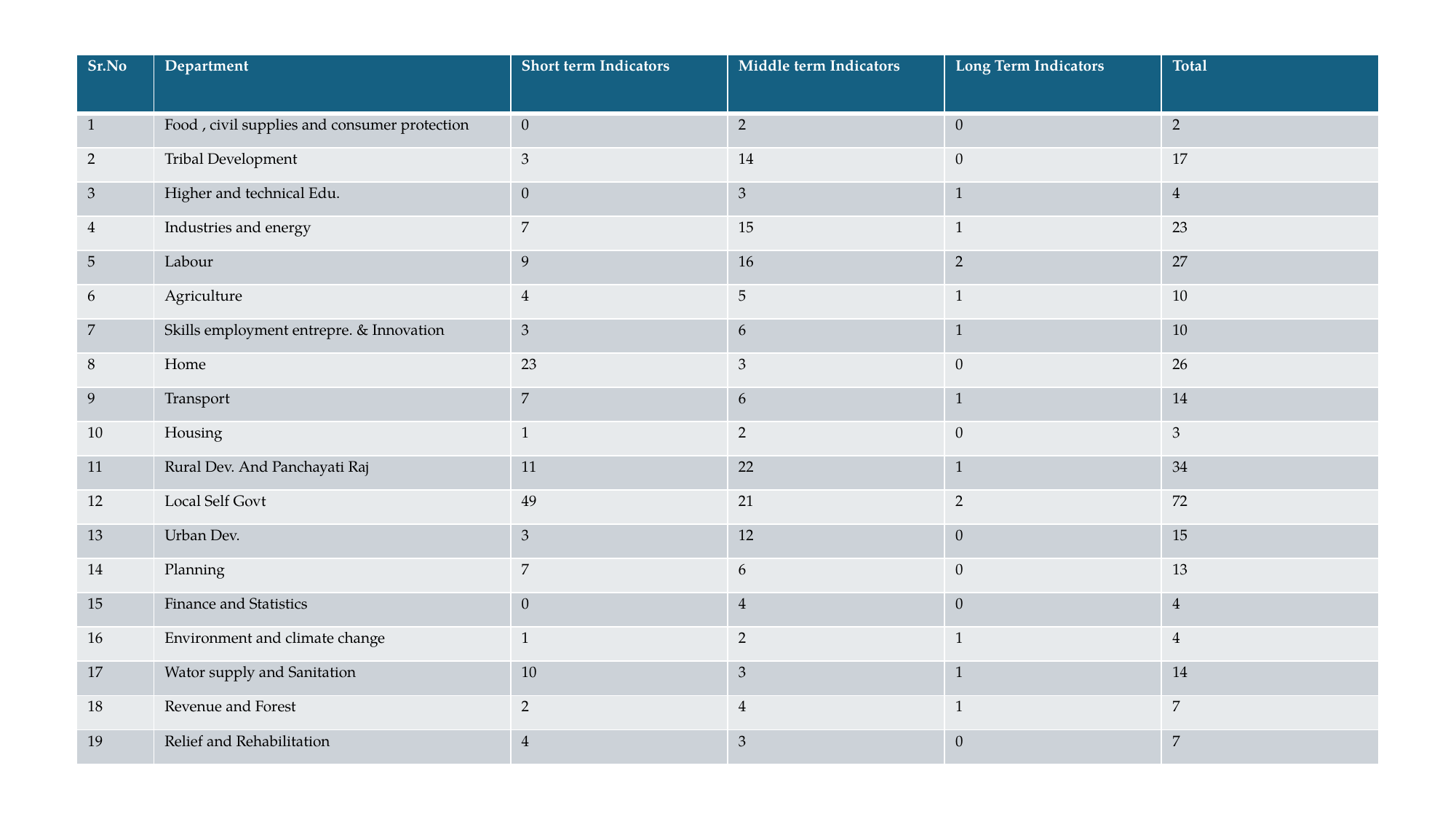

| Sr.No | Department | Short term Indicators | Middle term Indicators | Long Term Indicators | Total |
| --- | --- | --- | --- | --- | --- |
| 1 | Food , civil supplies and consumer protection | 0 | 2 | 0 | 2 |
| 2 | Tribal Development | 3 | 14 | 0 | 17 |
| 3 | Higher and technical Edu. | 0 | 3 | 1 | 4 |
| 4 | Industries and energy | 7 | 15 | 1 | 23 |
| 5 | Labour | 9 | 16 | 2 | 27 |
| 6 | Agriculture | 4 | 5 | 1 | 10 |
| 7 | Skills employment entrepre. & Innovation | 3 | 6 | 1 | 10 |
| 8 | Home | 23 | 3 | 0 | 26 |
| 9 | Transport | 7 | 6 | 1 | 14 |
| 10 | Housing | 1 | 2 | 0 | 3 |
| 11 | Rural Dev. And Panchayati Raj | 11 | 22 | 1 | 34 |
| 12 | Local Self Govt | 49 | 21 | 2 | 72 |
| 13 | Urban Dev. | 3 | 12 | 0 | 15 |
| 14 | Planning | 7 | 6 | 0 | 13 |
| 15 | Finance and Statistics | 0 | 4 | 0 | 4 |
| 16 | Environment and climate change | 1 | 2 | 1 | 4 |
| 17 | Wator supply and Sanitation | 10 | 3 | 1 | 14 |
| 18 | Revenue and Forest | 2 | 4 | 1 | 7 |
| 19 | Relief and Rehabilitation | 4 | 3 | 0 | 7 |